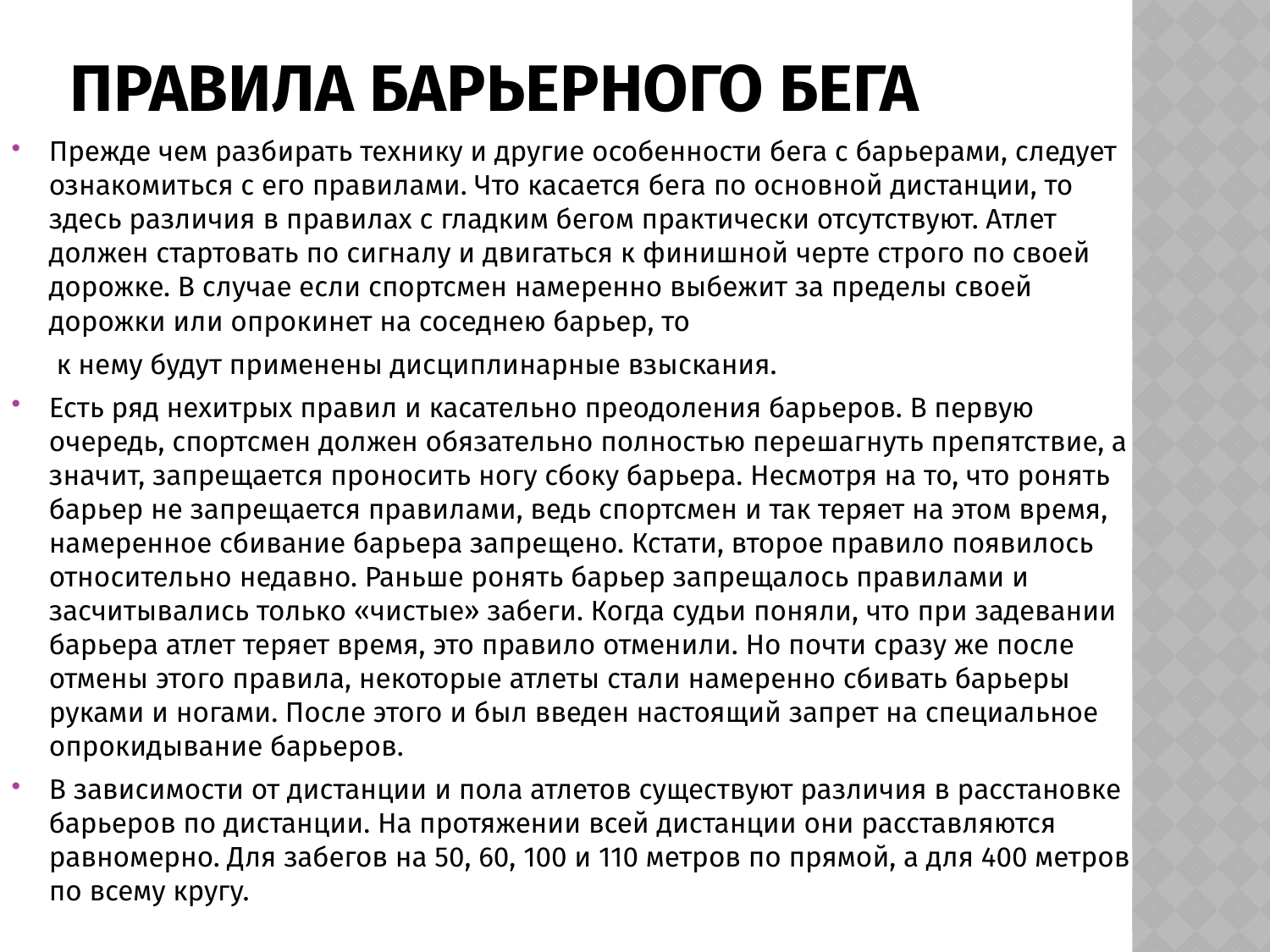

# Правила барьерного бега
Прежде чем разбирать технику и другие особенности бега с барьерами, следует ознакомиться с его правилами. Что касается бега по основной дистанции, то здесь различия в правилах с гладким бегом практически отсутствуют. Атлет должен стартовать по сигналу и двигаться к финишной черте строго по своей дорожке. В случае если спортсмен намеренно выбежит за пределы своей дорожки или опрокинет на соседнею барьер, то
	 к нему будут применены дисциплинарные взыскания.
Есть ряд нехитрых правил и касательно преодоления барьеров. В первую очередь, спортсмен должен обязательно полностью перешагнуть препятствие, а значит, запрещается проносить ногу сбоку барьера. Несмотря на то, что ронять барьер не запрещается правилами, ведь спортсмен и так теряет на этом время, намеренное сбивание барьера запрещено. Кстати, второе правило появилось относительно недавно. Раньше ронять барьер запрещалось правилами и засчитывались только «чистые» забеги. Когда судьи поняли, что при задевании барьера атлет теряет время, это правило отменили. Но почти сразу же после отмены этого правила, некоторые атлеты стали намеренно сбивать барьеры руками и ногами. После этого и был введен настоящий запрет на специальное опрокидывание барьеров.
В зависимости от дистанции и пола атлетов существуют различия в расстановке барьеров по дистанции. На протяжении всей дистанции они расставляются равномерно. Для забегов на 50, 60, 100 и 110 метров по прямой, а для 400 метров по всему кругу.